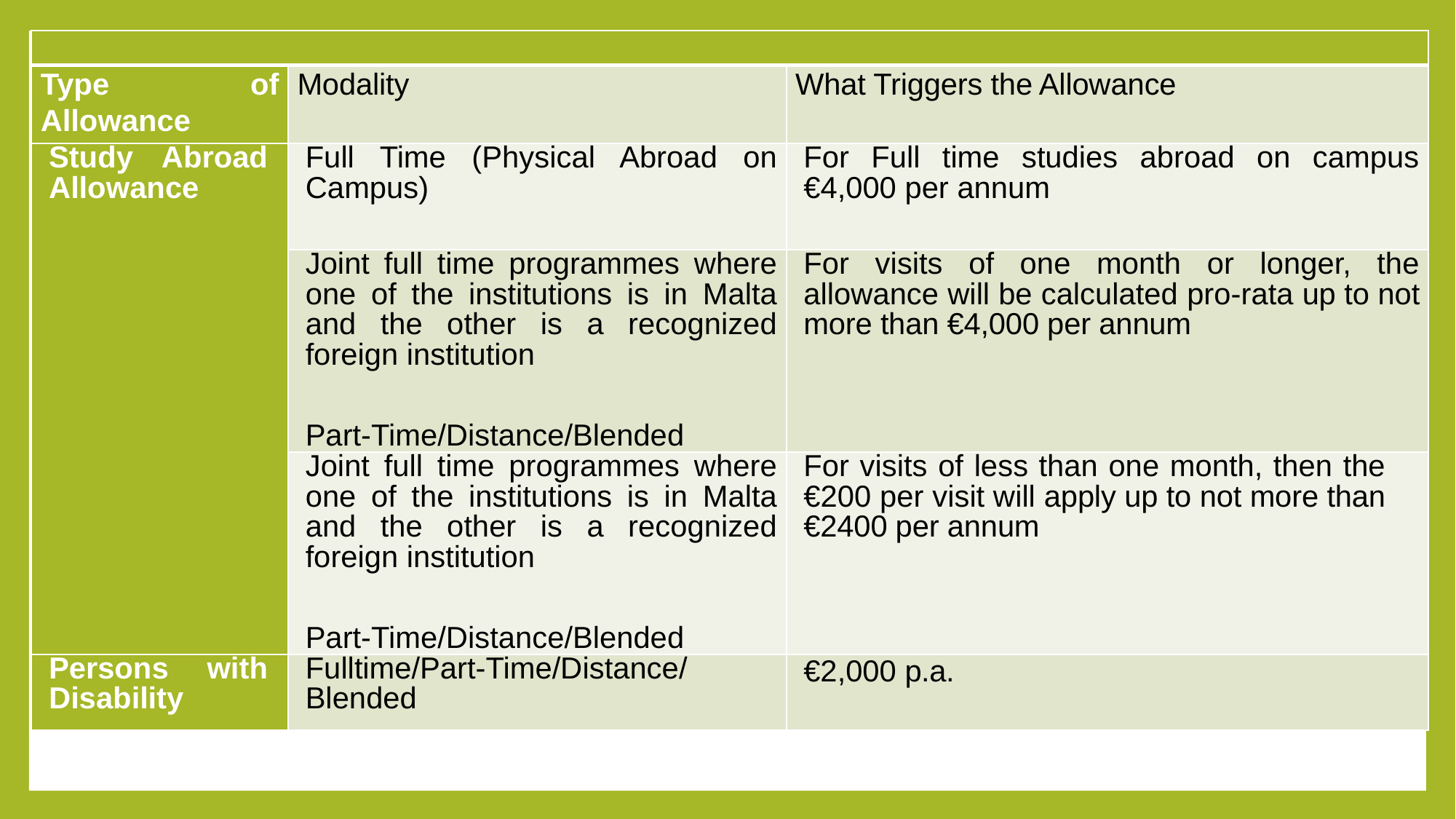

|  |  |  |
| --- | --- | --- |
| Type of Allowance | Modality | What Triggers the Allowance |
| Study Abroad Allowance | Full Time (Physical Abroad on Campus) | For Full time studies abroad on campus €4,000 per annum |
|  | Joint full time programmes where one of the institutions is in Malta and the other is a recognized foreign institution   Part-Time/Distance/Blended | For visits of one month or longer, the allowance will be calculated pro-rata up to not more than €4,000 per annum |
|  | Joint full time programmes where one of the institutions is in Malta and the other is a recognized foreign institution   Part-Time/Distance/Blended | For visits of less than one month, then the €200 per visit will apply up to not more than €2400 per annum |
| Persons with Disability | Fulltime/Part-Time/Distance/Blended | €2,000 p.a. |
ADDITIONAL ALLOWANCES